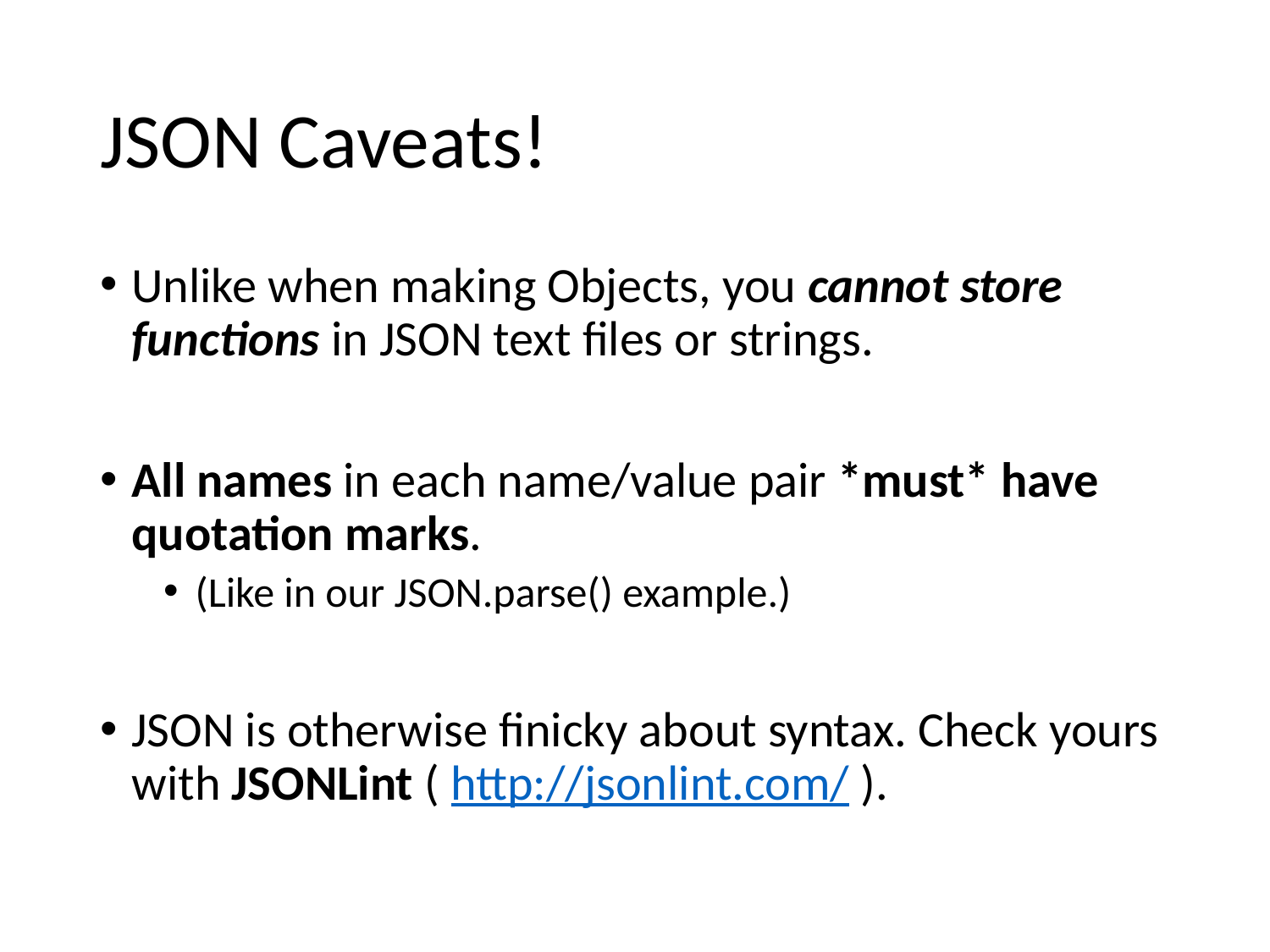

# JSON Caveats!
Unlike when making Objects, you cannot store functions in JSON text files or strings.

All names in each name/value pair *must* have quotation marks.
(Like in our JSON.parse() example.)

JSON is otherwise finicky about syntax. Check yours with JSONLint ( http://jsonlint.com/ ).